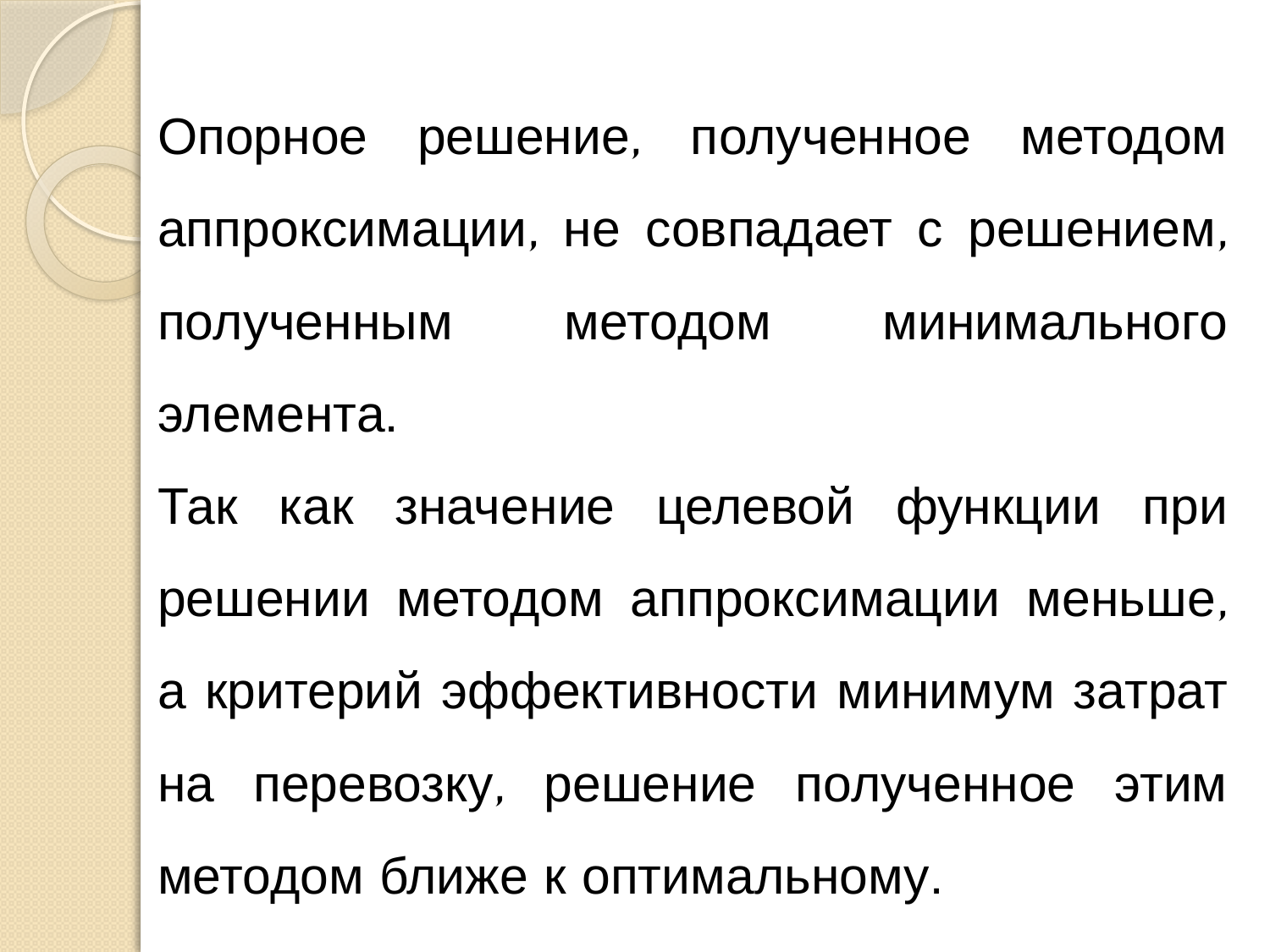

Опорное решение, полученное методом аппроксимации, не совпадает с решением, полученным методом минимального элемента.
Так как значение целевой функции при решении методом аппроксимации меньше, а критерий эффективности минимум затрат на перевозку, решение полученное этим методом ближе к оптимальному.